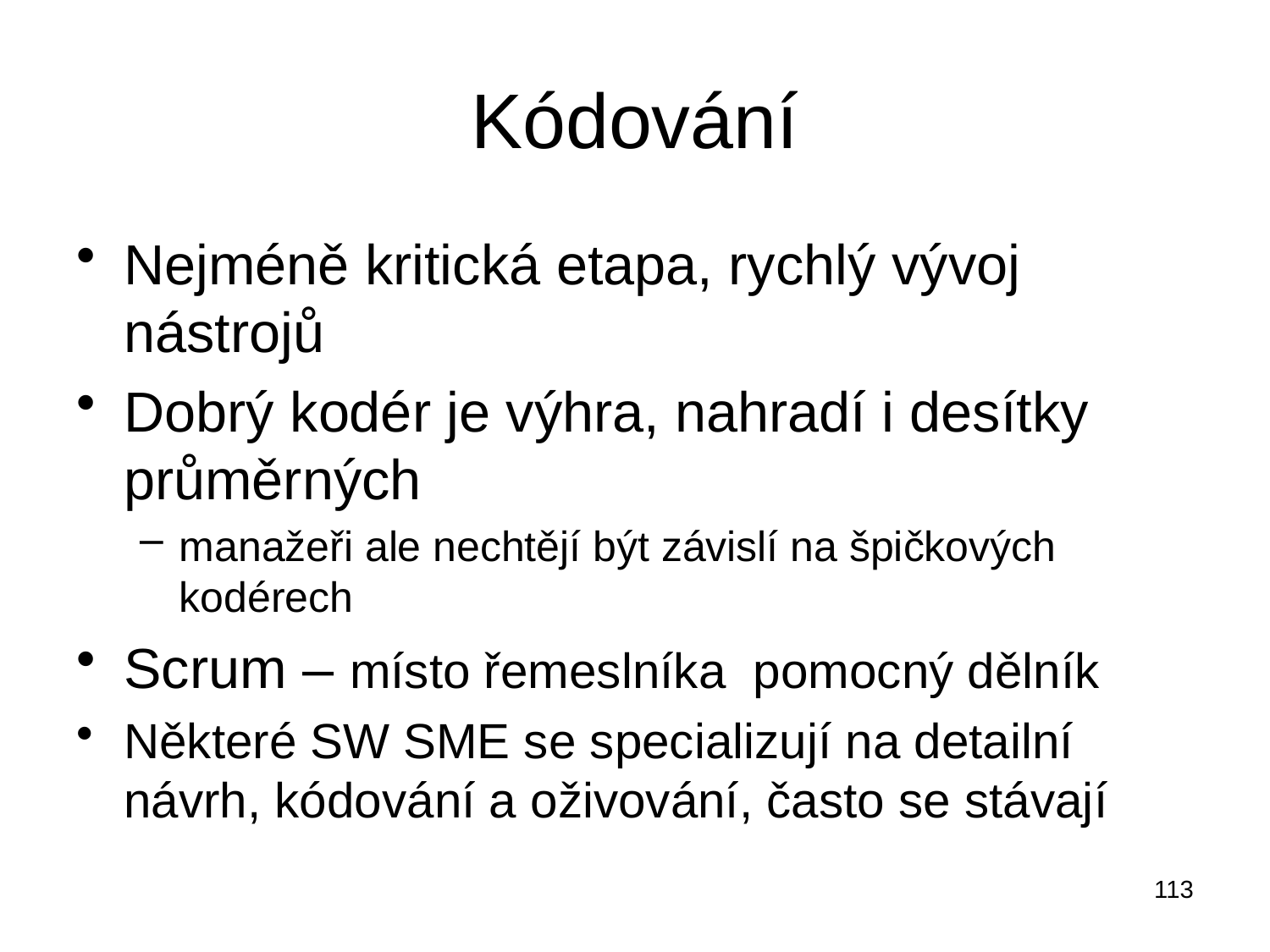

# Kódování
Nejméně kritická etapa, rychlý vývoj nástrojů
Dobrý kodér je výhra, nahradí i desítky průměrných
manažeři ale nechtějí být závislí na špičkových kodérech
Scrum – místo řemeslníka  pomocný dělník
Některé SW SME se specializují na detailní návrh, kódování a oživování, často se stávají

113